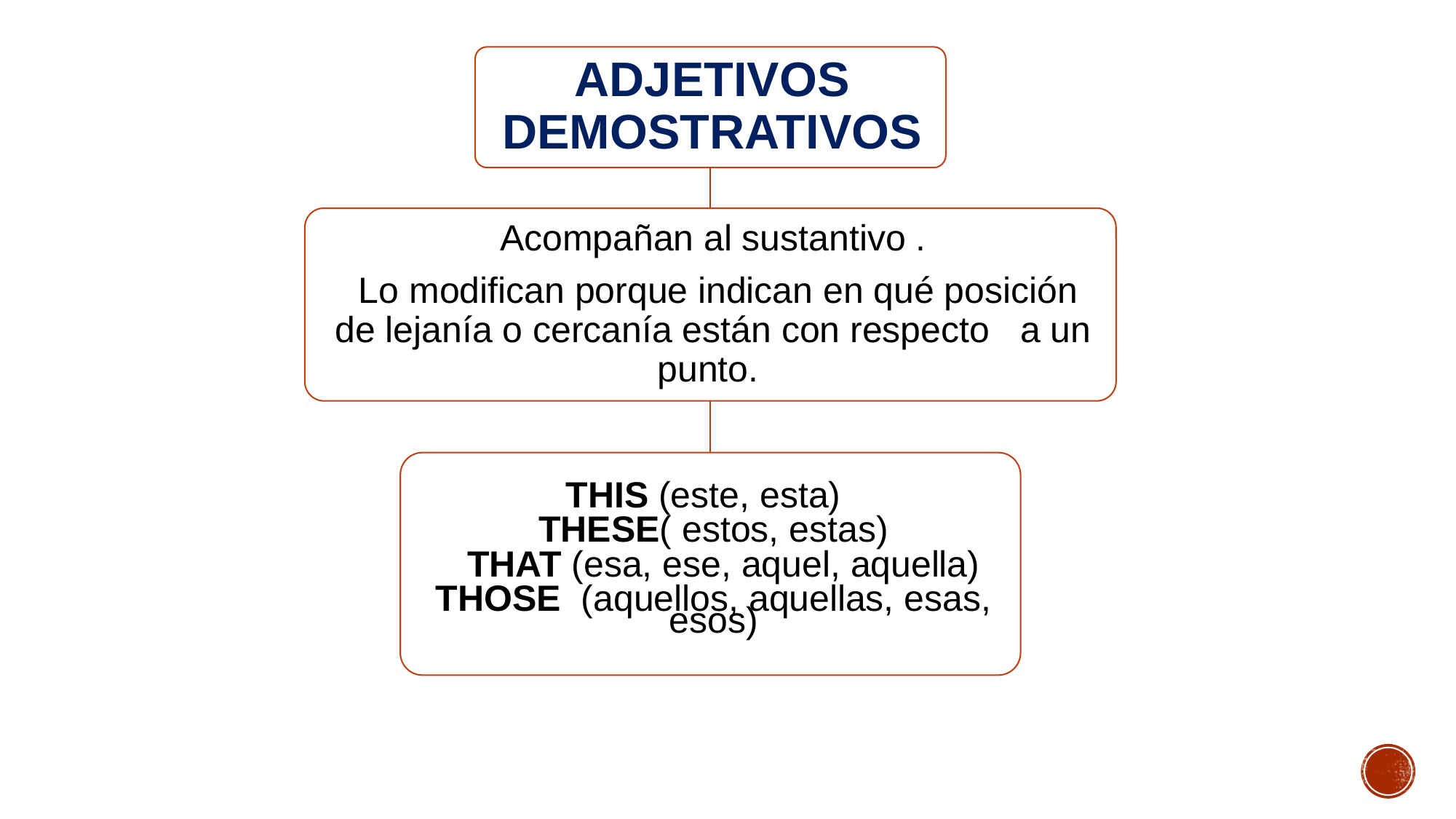

ADJETIVOS DEMOSTRATIVOS
Acompañan al sustantivo .
 Lo modifican porque indican en qué posición de lejanía o cercanía están con respecto   a un punto.
THIS (este, esta)
THESE( estos, estas)
  THAT (esa, ese, aquel, aquella)
THOSE  (aquellos, aquellas, esas, esos)